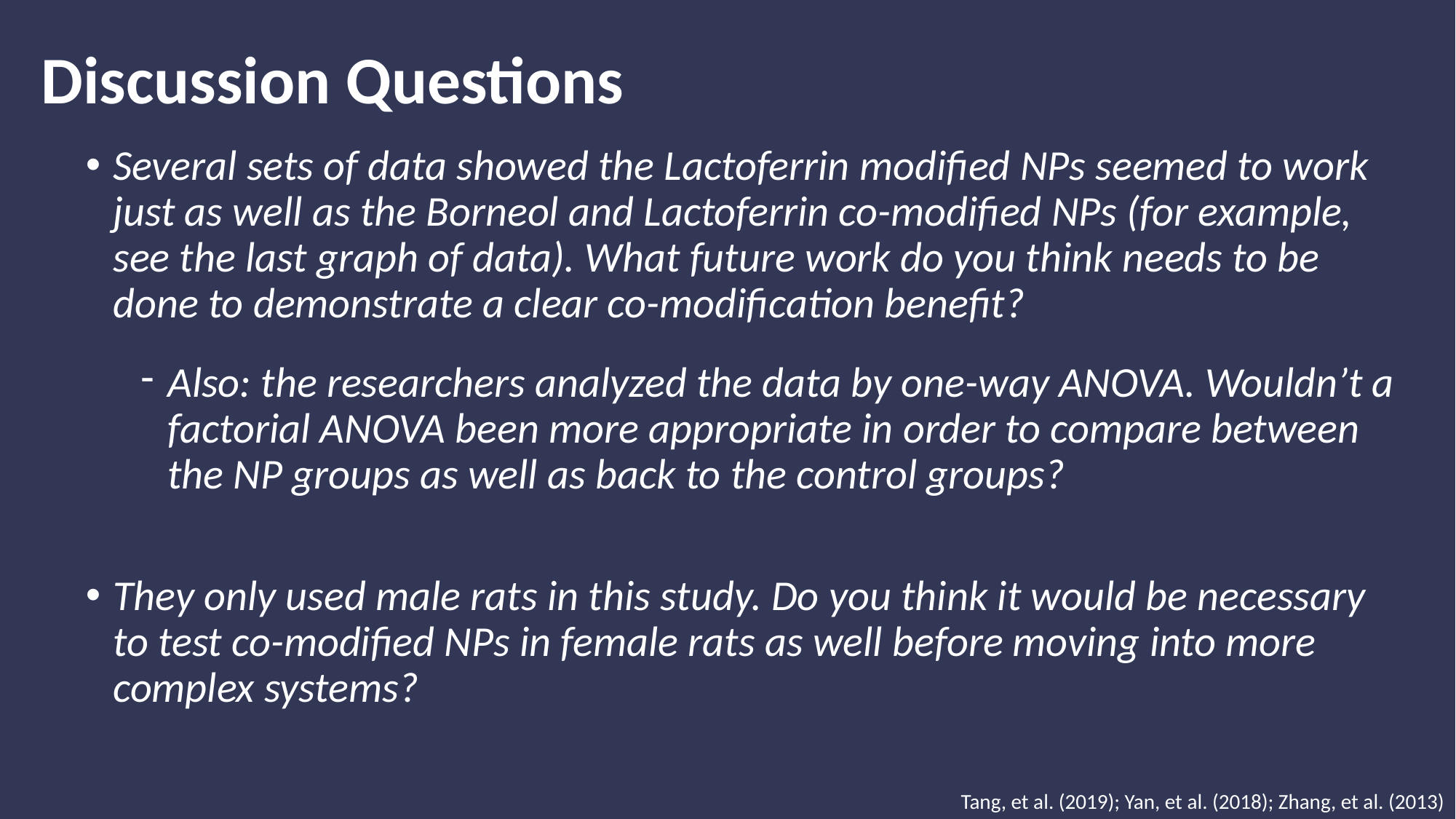

# Discussion Questions
Several sets of data showed the Lactoferrin modified NPs seemed to work just as well as the Borneol and Lactoferrin co-modified NPs (for example, see the last graph of data). What future work do you think needs to be done to demonstrate a clear co-modification benefit?

Also: the researchers analyzed the data by one-way ANOVA. Wouldn’t a factorial ANOVA been more appropriate in order to compare between the NP groups as well as back to the control groups?

They only used male rats in this study. Do you think it would be necessary to test co-modified NPs in female rats as well before moving into more complex systems?
Tang, et al. (2019); Yan, et al. (2018); Zhang, et al. (2013)